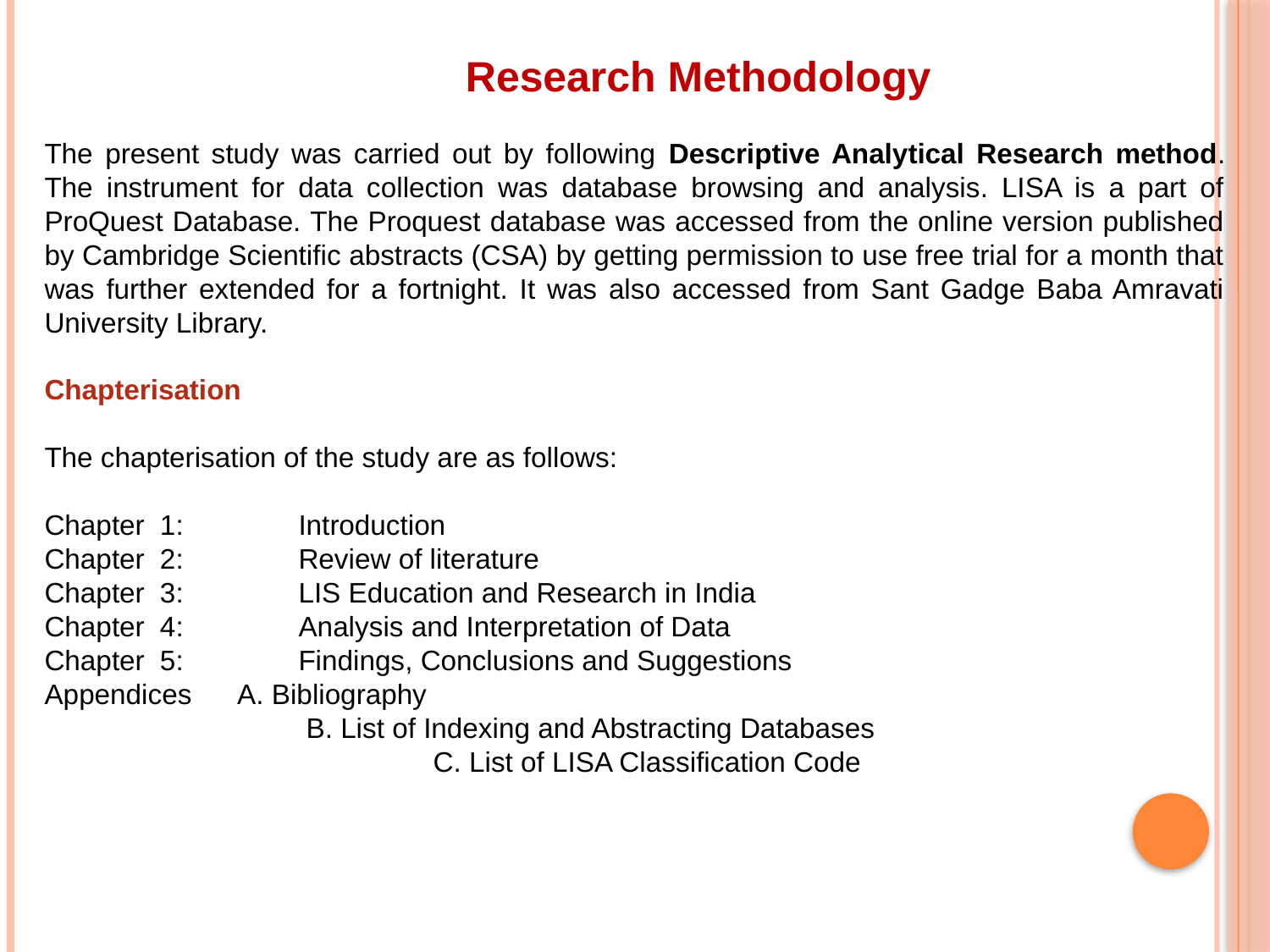

Research Methodology

The present study was carried out by following Descriptive Analytical Research method. The instrument for data collection was database browsing and analysis. LISA is a part of ProQuest Database. The Proquest database was accessed from the online version published by Cambridge Scientific abstracts (CSA) by getting permission to use free trial for a month that was further extended for a fortnight. It was also accessed from Sant Gadge Baba Amravati University Library.

Chapterisation

The chapterisation of the study are as follows:

Chapter  1:	Introduction
Chapter  2:	Review of literature
Chapter  3:	LIS Education and Research in India
Chapter  4:	Analysis and Interpretation of Data
Chapter  5:	Findings, Conclusions and Suggestions
Appendices      A. Bibliography
                      	 B. List of Indexing and Abstracting Databases
	          		 C. List of LISA Classification Code